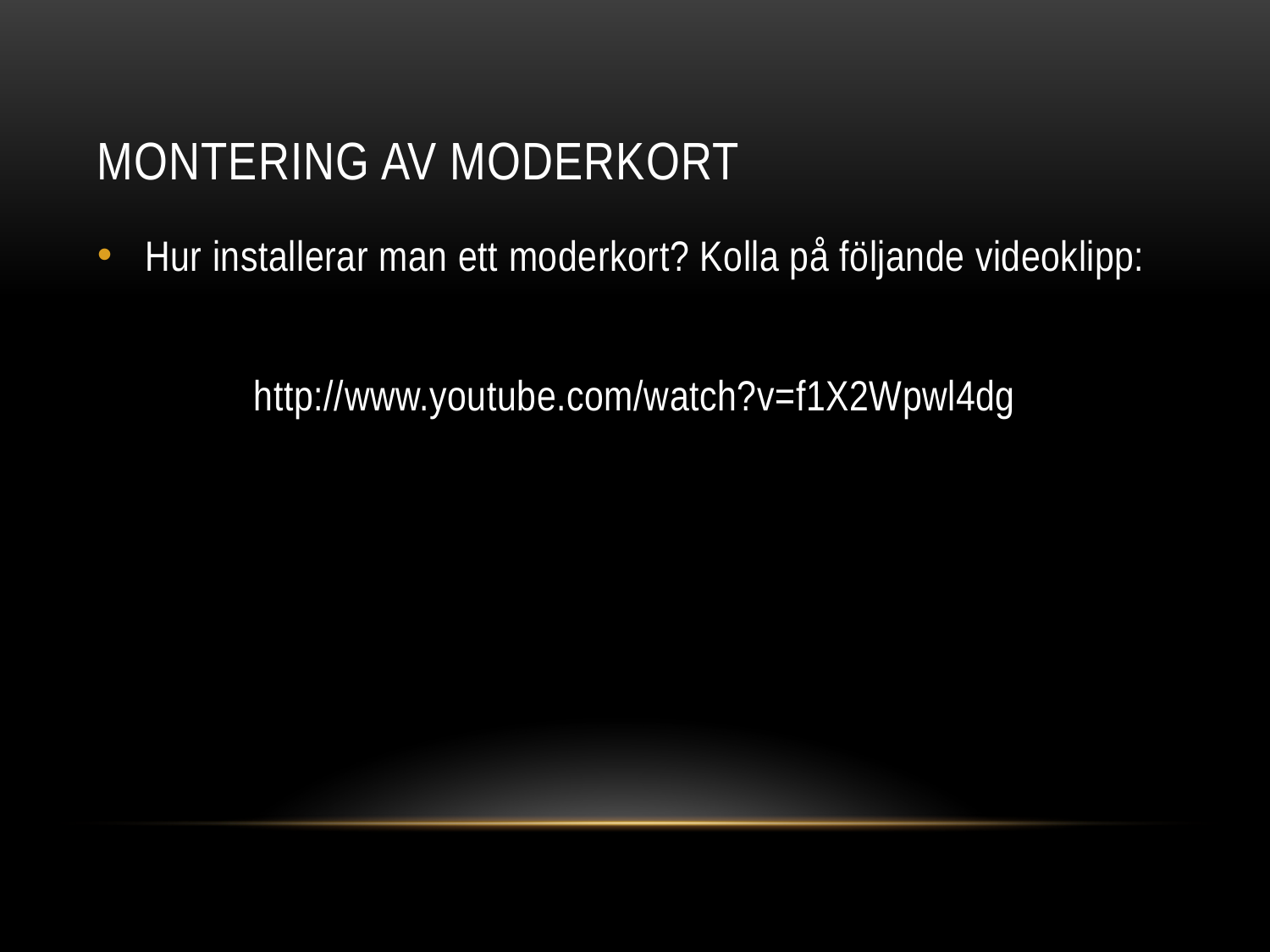

# MONTERING AV MODERKORT
Hur installerar man ett moderkort? Kolla på följande videoklipp:

http://www.youtube.com/watch?v=f1X2Wpwl4dg